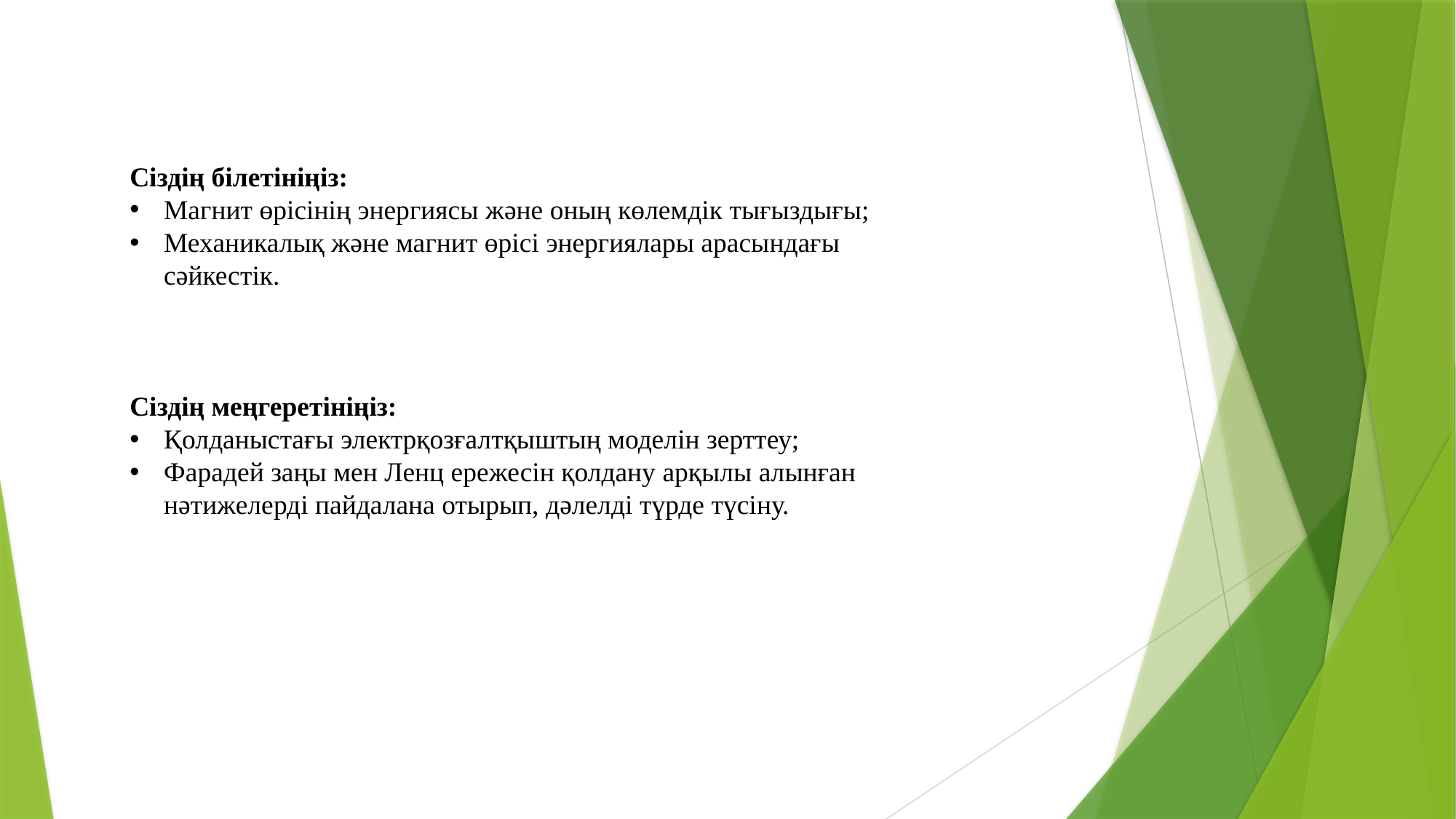

Сіздің білетініңіз:
Магнит өрісінің энергиясы және оның көлемдік тығыздығы;
Механикалық және магнит өрісі энергиялары арасындағы сәйкестік.

Сіздің меңгеретініңіз:
Қолданыстағы электрқозғалтқыштың моделін зерттеу;
Фарадей заңы мен Ленц ережесін қолдану арқылы алынған нәтижелерді пайдалана отырып, дәлелді түрде түсіну.